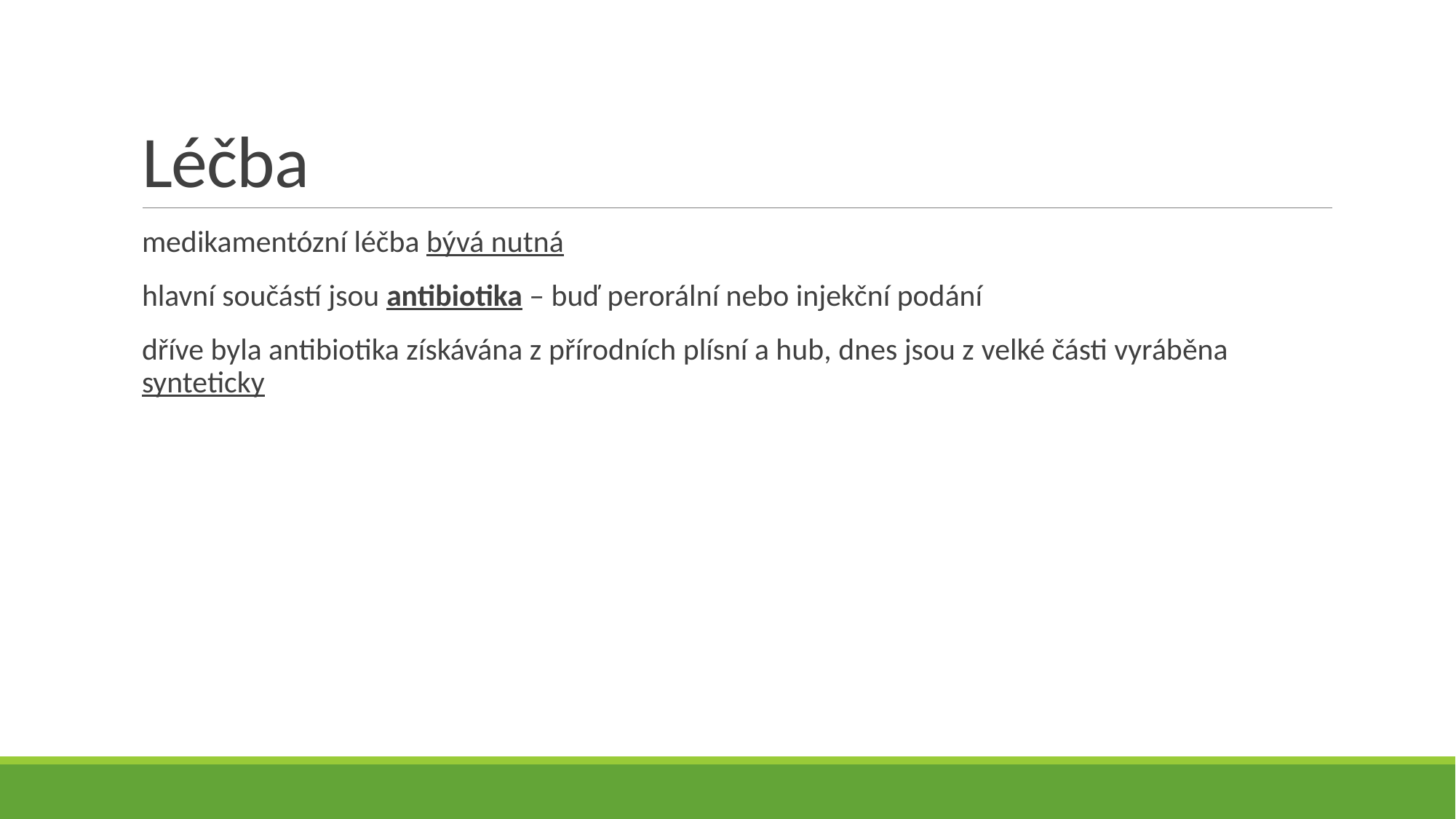

# Léčba
medikamentózní léčba bývá nutná
hlavní součástí jsou antibiotika – buď perorální nebo injekční podání
dříve byla antibiotika získávána z přírodních plísní a hub, dnes jsou z velké části vyráběna synteticky